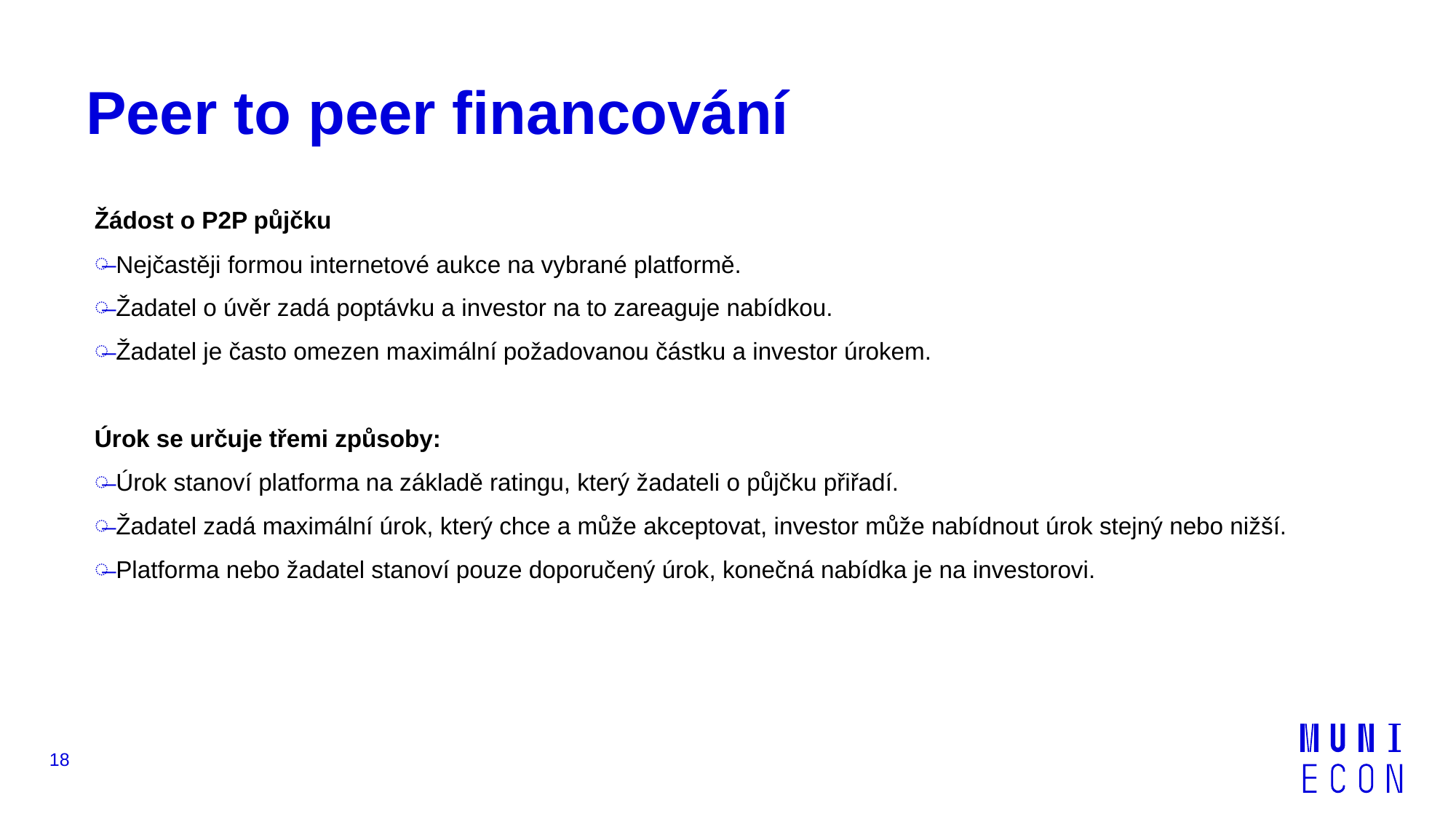

# Peer to peer financování
Žádost o P2P půjčku
Nejčastěji formou internetové aukce na vybrané platformě.
Žadatel o úvěr zadá poptávku a investor na to zareaguje nabídkou.
Žadatel je často omezen maximální požadovanou částku a investor úrokem.

Úrok se určuje třemi způsoby:
Úrok stanoví platforma na základě ratingu, který žadateli o půjčku přiřadí.
Žadatel zadá maximální úrok, který chce a může akceptovat, investor může nabídnout úrok stejný nebo nižší.
Platforma nebo žadatel stanoví pouze doporučený úrok, konečná nabídka je na investorovi.

18